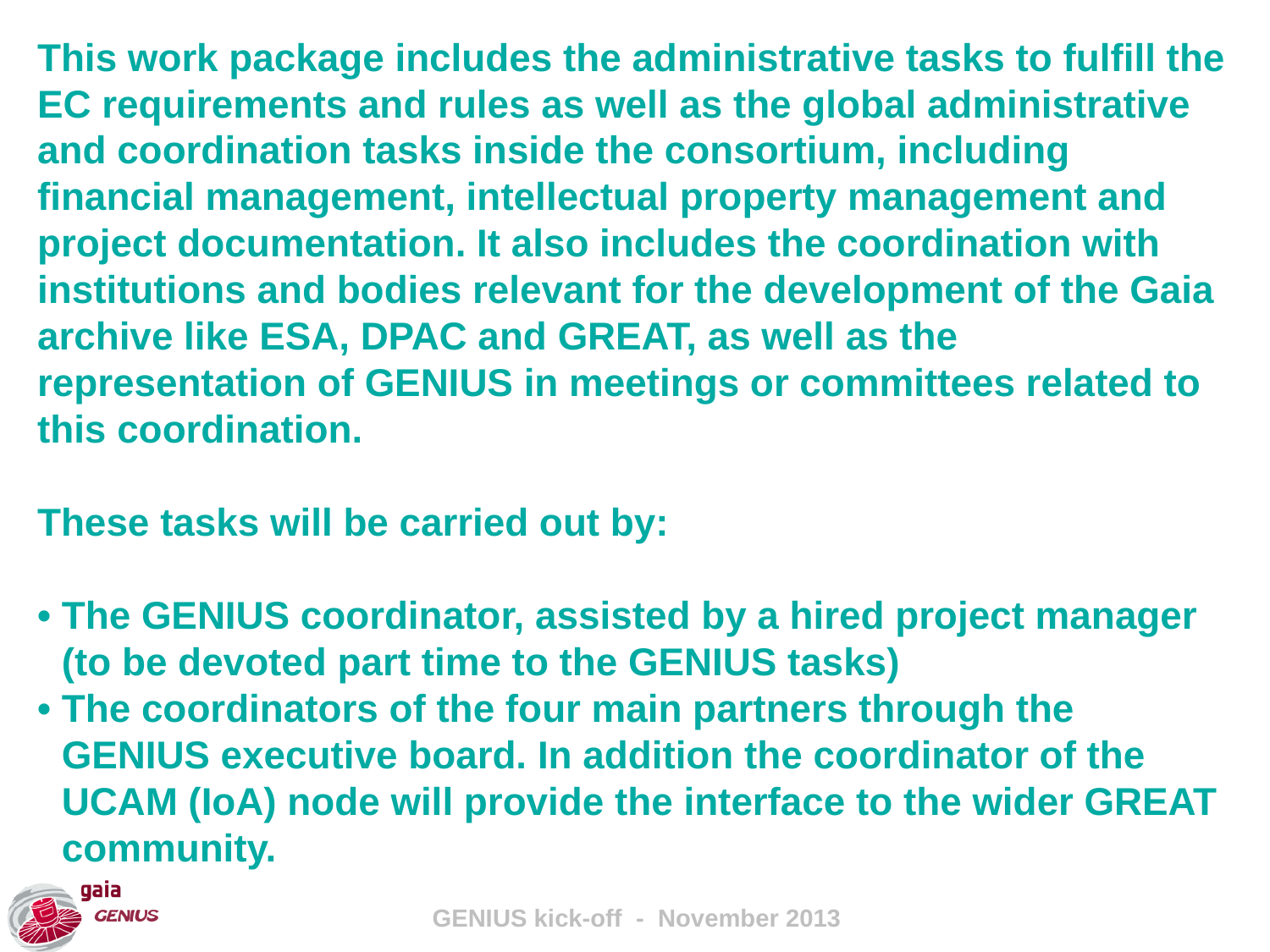

This work package includes the administrative tasks to fulfill the EC requirements and rules as well as the global administrative and coordination tasks inside the consortium, including financial management, intellectual property management and project documentation. It also includes the coordination with institutions and bodies relevant for the development of the Gaia archive like ESA, DPAC and GREAT, as well as the representation of GENIUS in meetings or committees related to this coordination.

These tasks will be carried out by:

• The GENIUS coordinator, assisted by a hired project manager (to be devoted part time to the GENIUS tasks)
• The coordinators of the four main partners through the GENIUS executive board. In addition the coordinator of the UCAM (IoA) node will provide the interface to the wider GREAT community.